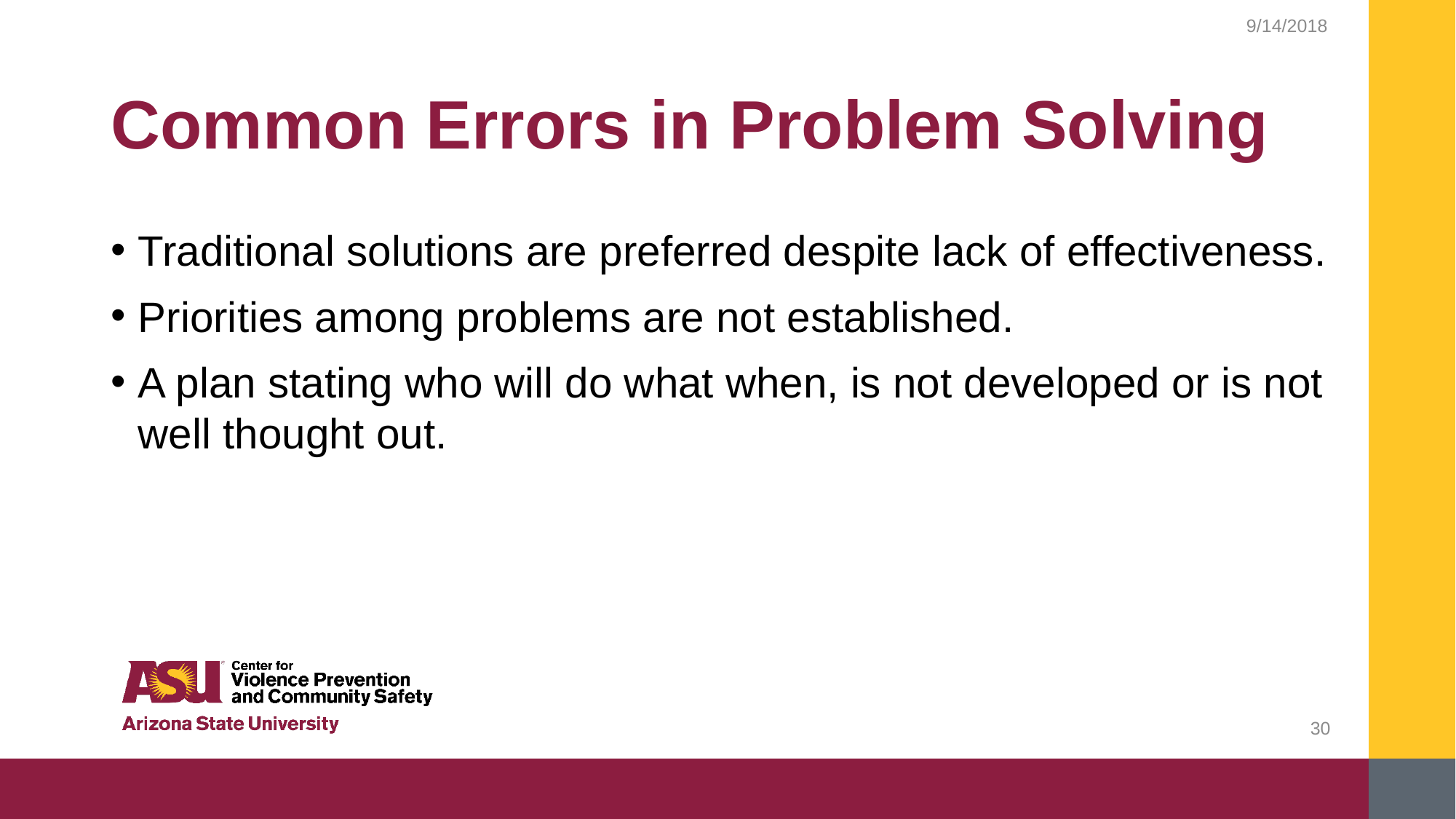

9/14/2018
# Common Errors in Problem Solving
Traditional solutions are preferred despite lack of effectiveness.
Priorities among problems are not established.
A plan stating who will do what when, is not developed or is not well thought out.

30